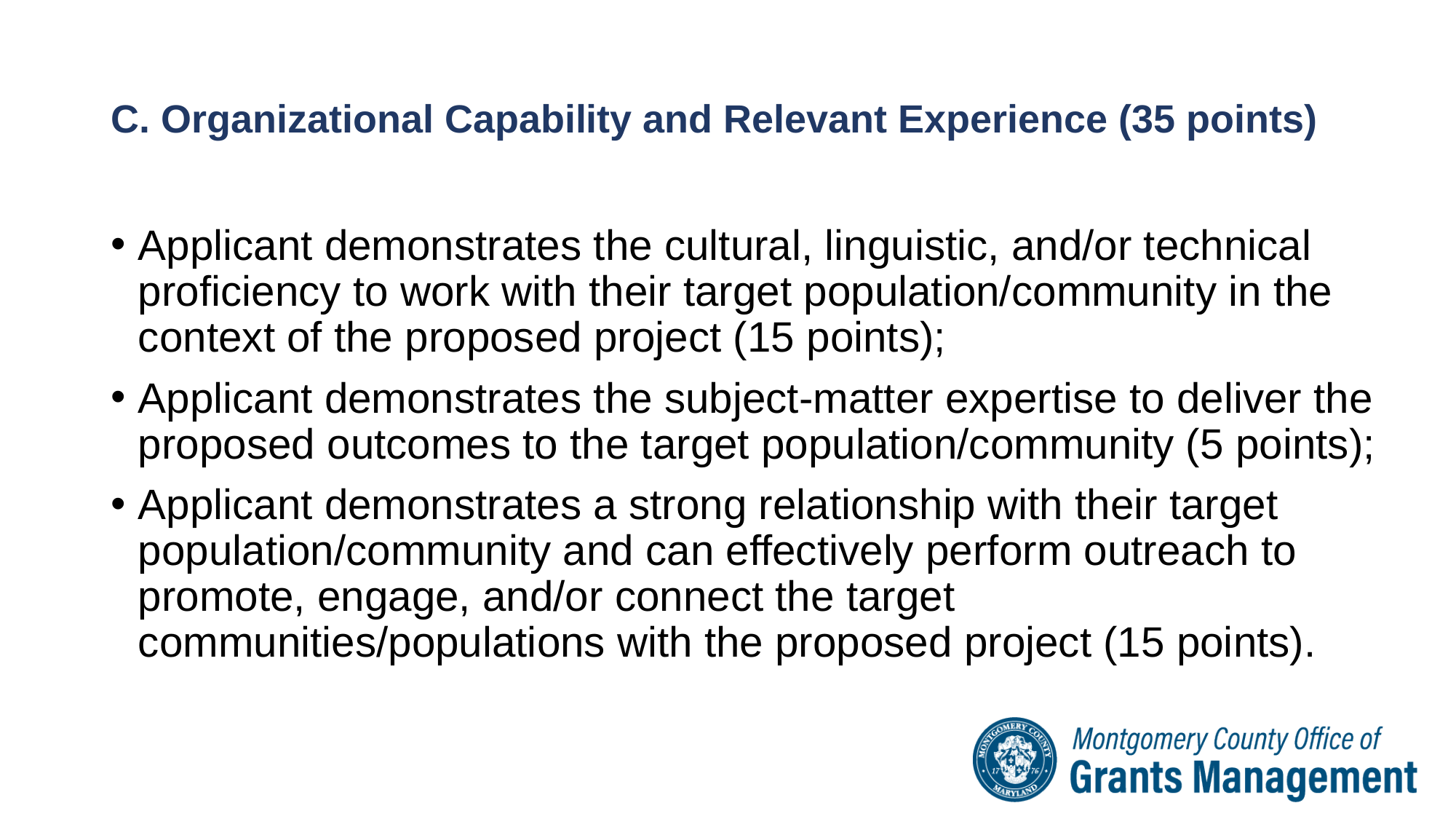

# C. Organizational Capability and Relevant Experience (35 points)
Applicant demonstrates the cultural, linguistic, and/or technical proficiency to work with their target population/community in the context of the proposed project (15 points);
Applicant demonstrates the subject-matter expertise to deliver the proposed outcomes to the target population/community (5 points);
Applicant demonstrates a strong relationship with their target population/community and can effectively perform outreach to promote, engage, and/or connect the target communities/populations with the proposed project (15 points).